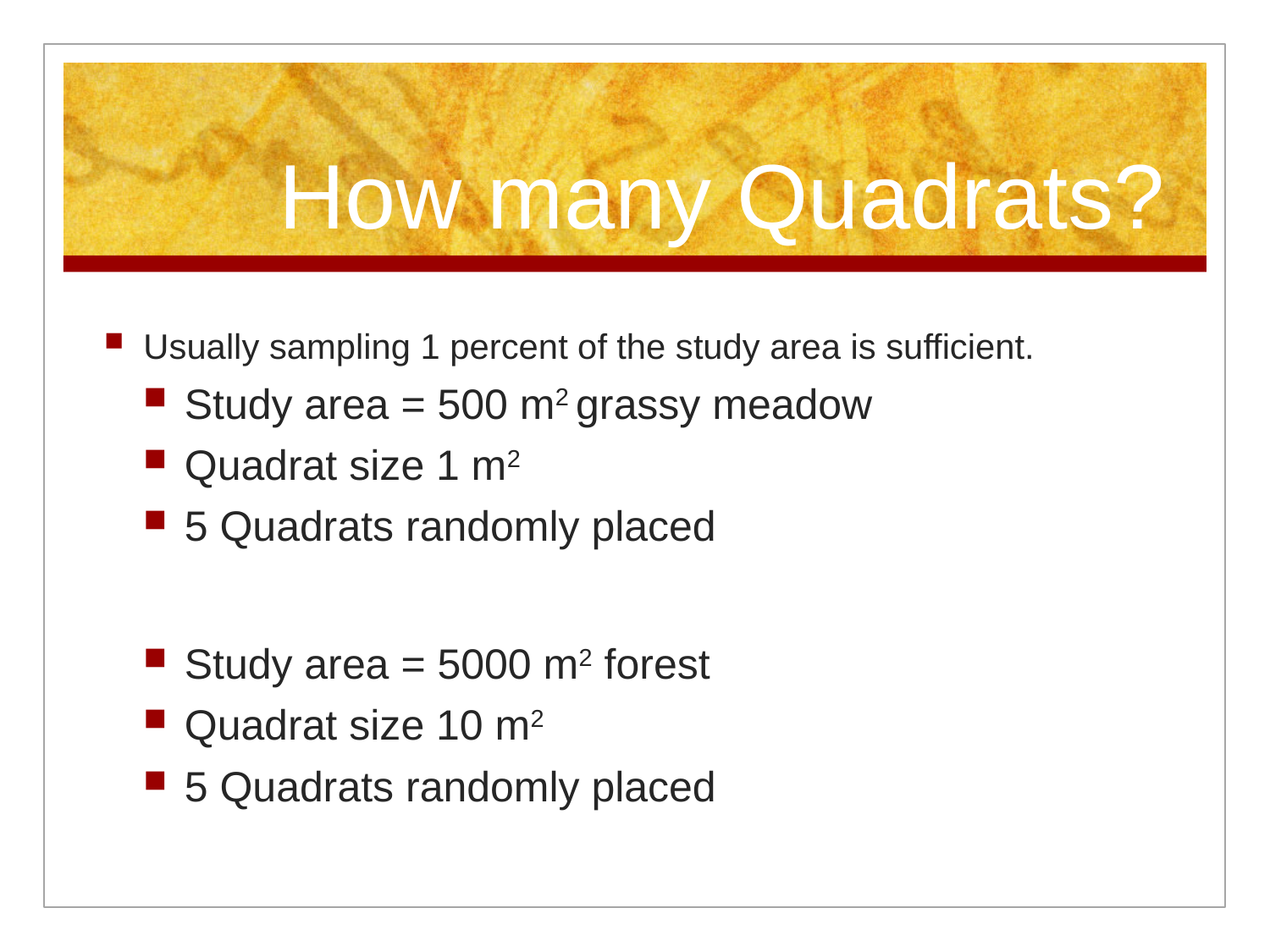

# How many Quadrats?
Usually sampling 1 percent of the study area is sufficient.
Study area = 500 m2 grassy meadow
Quadrat size 1 m2
5 Quadrats randomly placed

Study area = 5000 m2 forest
Quadrat size 10 m2
5 Quadrats randomly placed